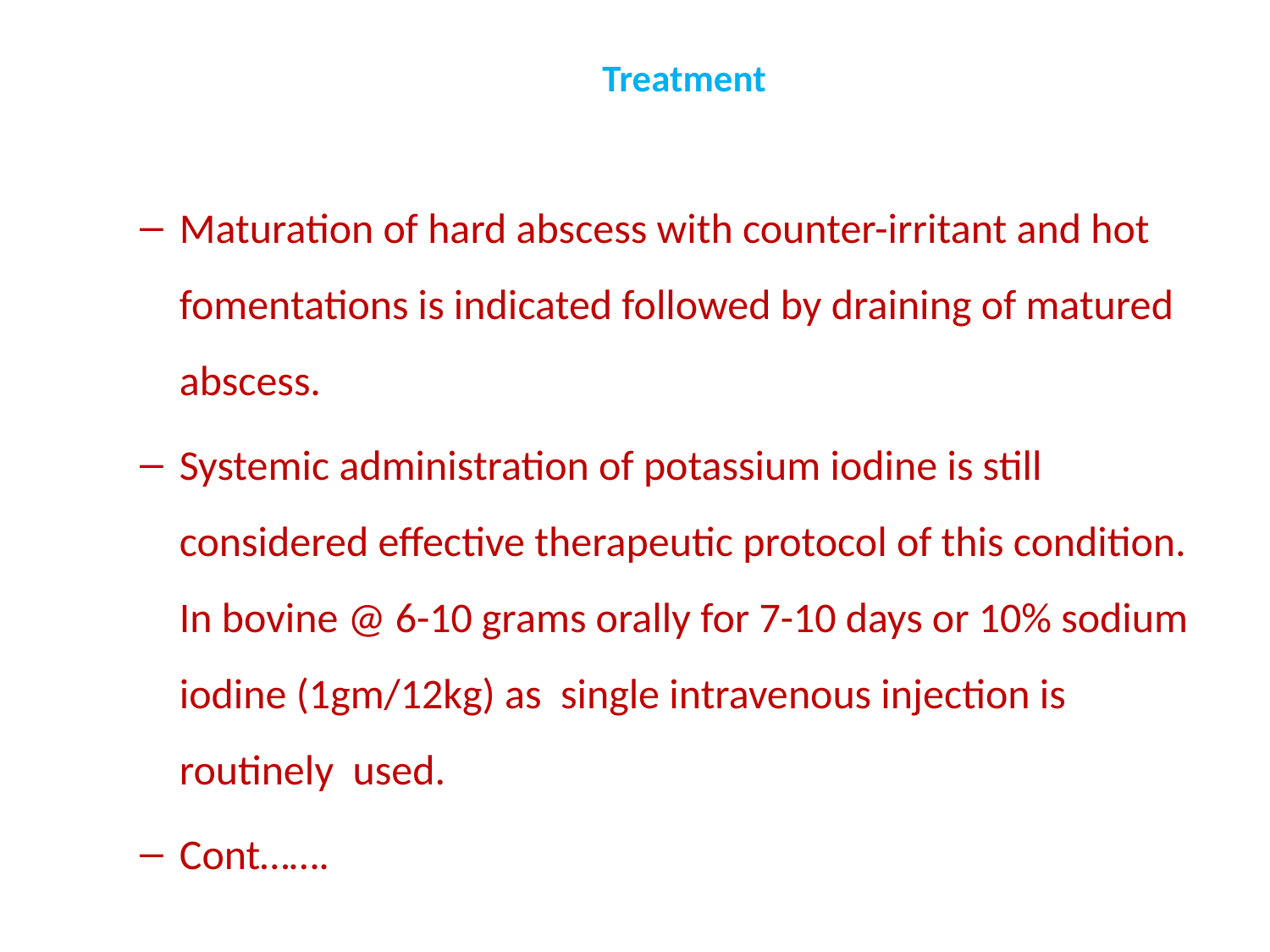

# Treatment
Maturation of hard abscess with counter-irritant and hot fomentations is indicated followed by draining of matured abscess.
Systemic administration of potassium iodine is still considered effective therapeutic protocol of this condition. In bovine @ 6-10 grams orally for 7-10 days or 10% sodium iodine (1gm/12kg) as  single intravenous injection is routinely  used.
Cont…….